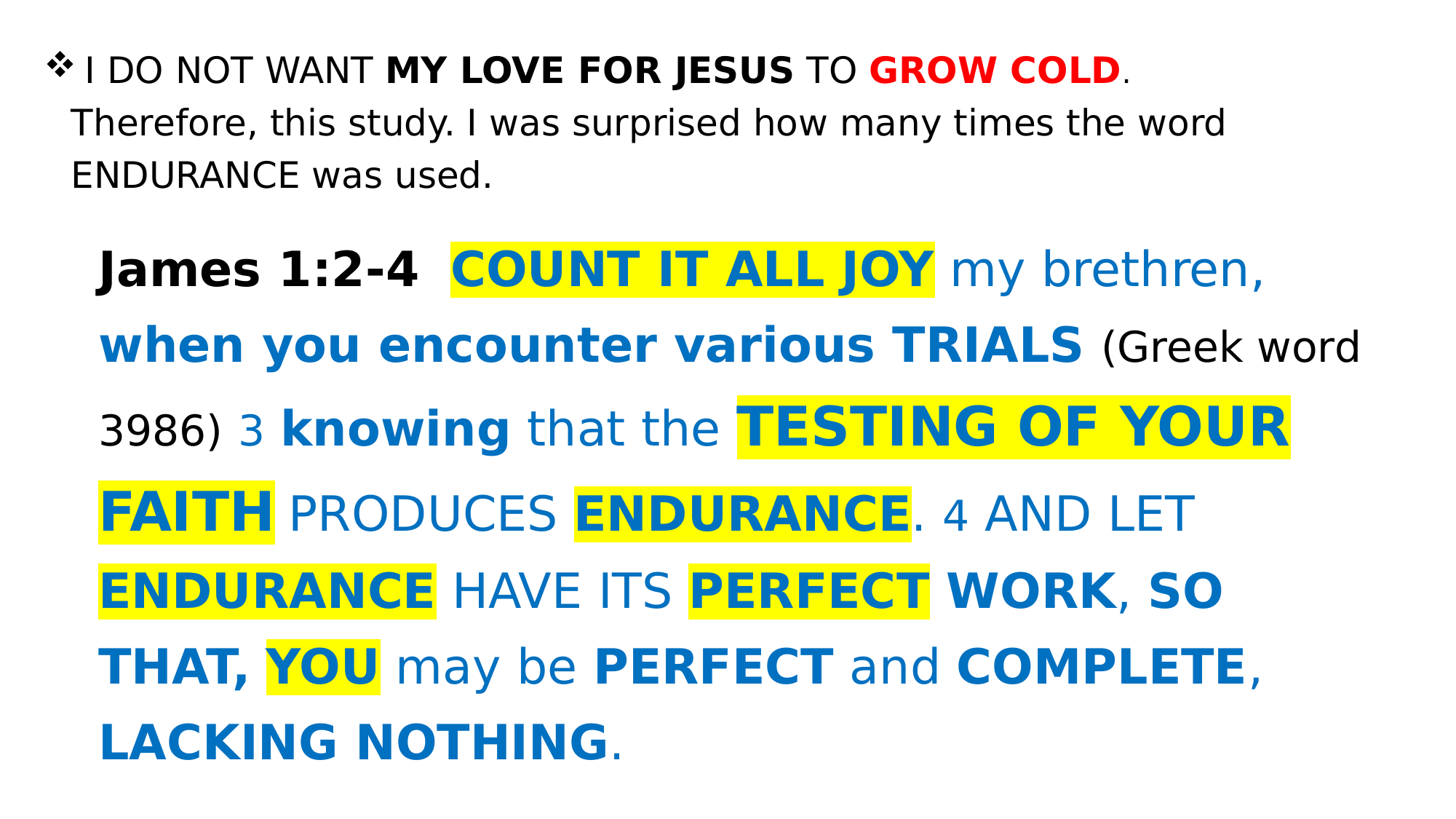

I DO NOT WANT MY LOVE FOR JESUS TO GROW COLD.
Therefore, this study. I was surprised how many times the word ENDURANCE was used.

James 1:2-4  COUNT IT ALL JOY my brethren, when you encounter various TRIALS (Greek word 3986) 3 knowing that the TESTING OF YOUR FAITH PRODUCES ENDURANCE. 4 AND LET ENDURANCE HAVE ITS PERFECT WORK, SO THAT, YOU may be PERFECT and COMPLETE, LACKING NOTHING.